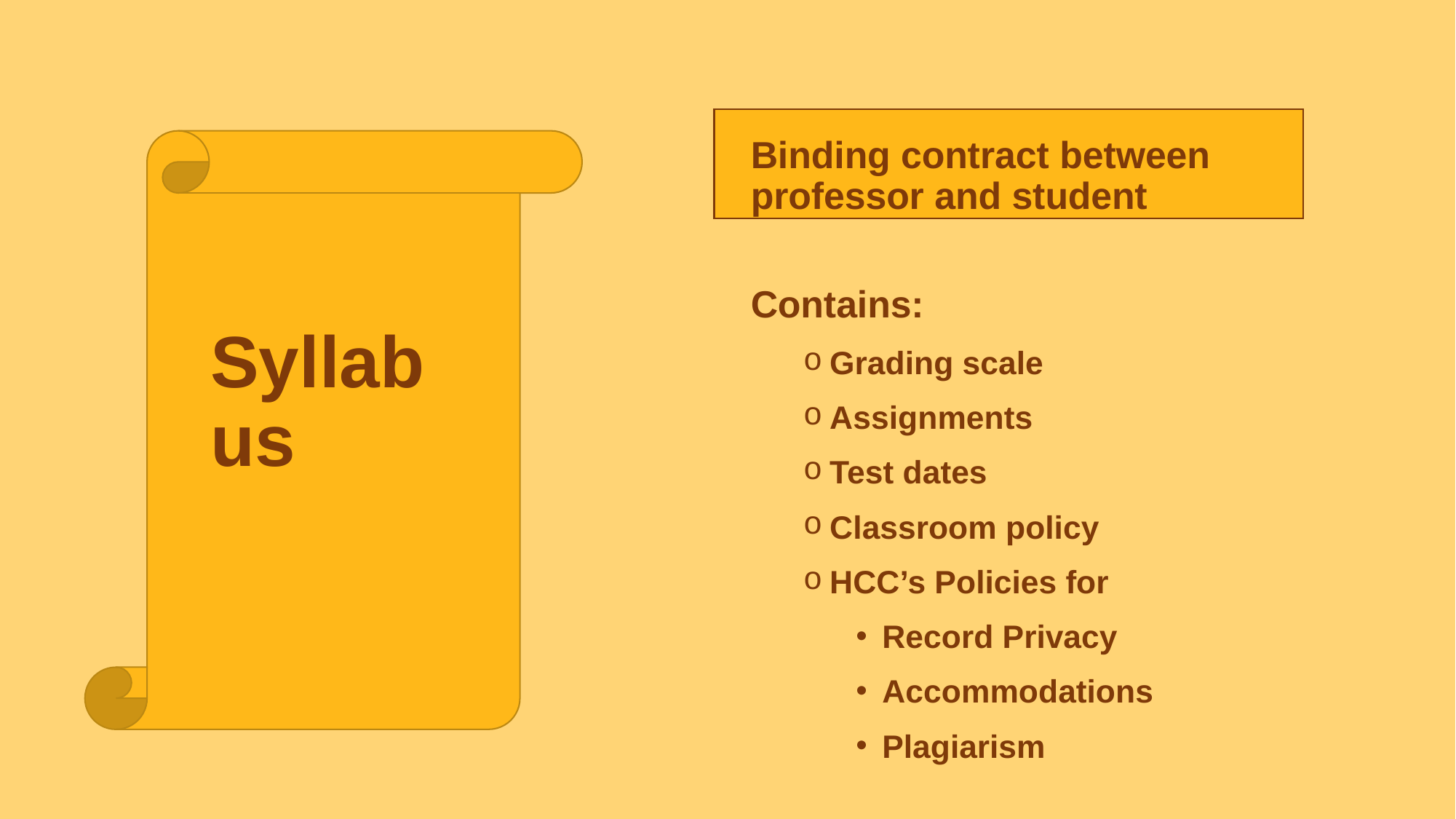

Binding contract between professor and student

Contains:
Grading scale
Assignments
Test dates
Classroom policy
HCC’s Policies for
Record Privacy
Accommodations
Plagiarism
# Syllabus